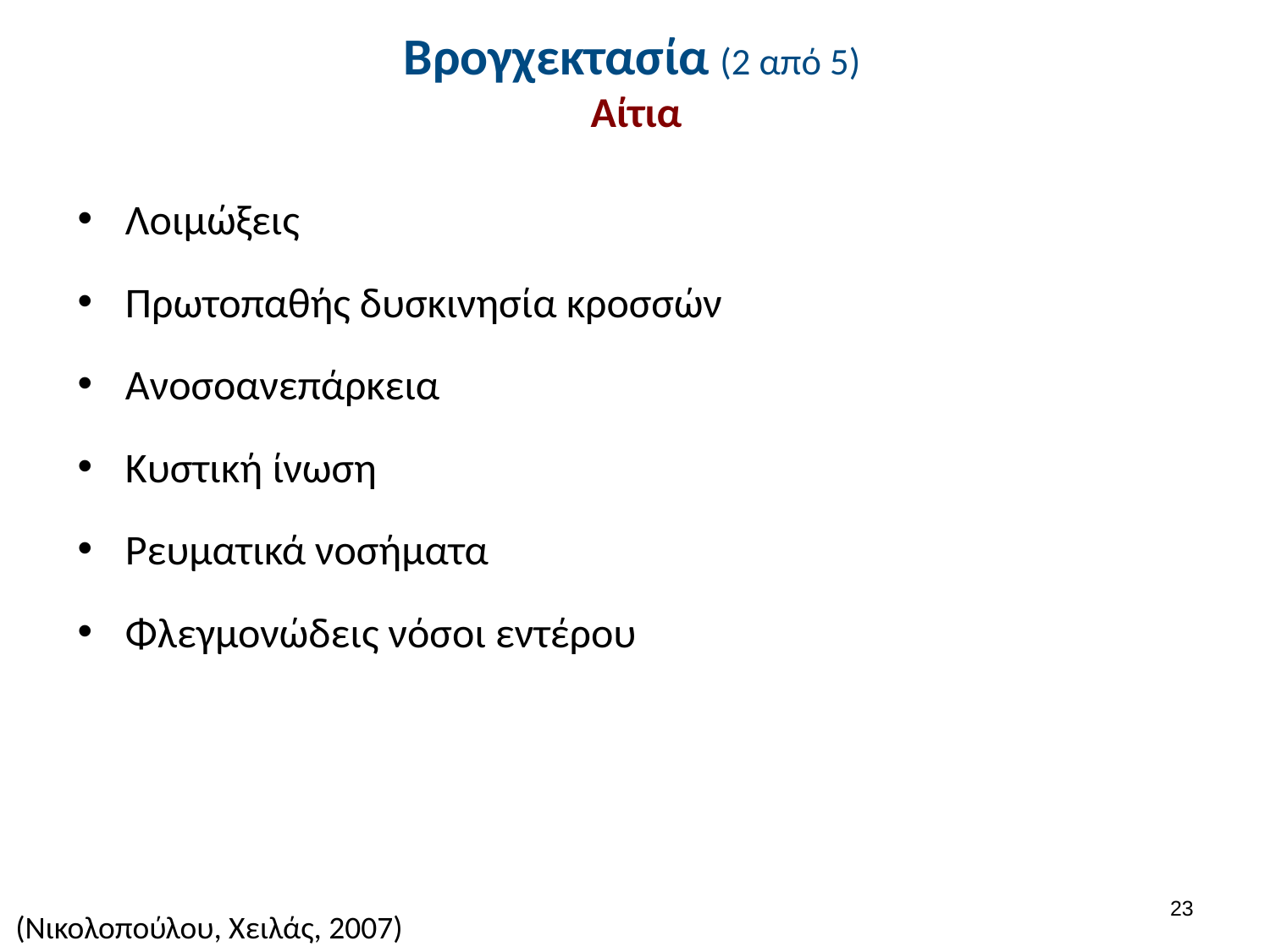

# Βρογχεκτασία (2 από 5) Αίτια
Λοιμώξεις
Πρωτοπαθής δυσκινησία κροσσών
Ανοσοανεπάρκεια
Κυστική ίνωση
Ρευματικά νοσήματα
Φλεγμονώδεις νόσοι εντέρου
23
(Νικολοπούλου, Χειλάς, 2007)